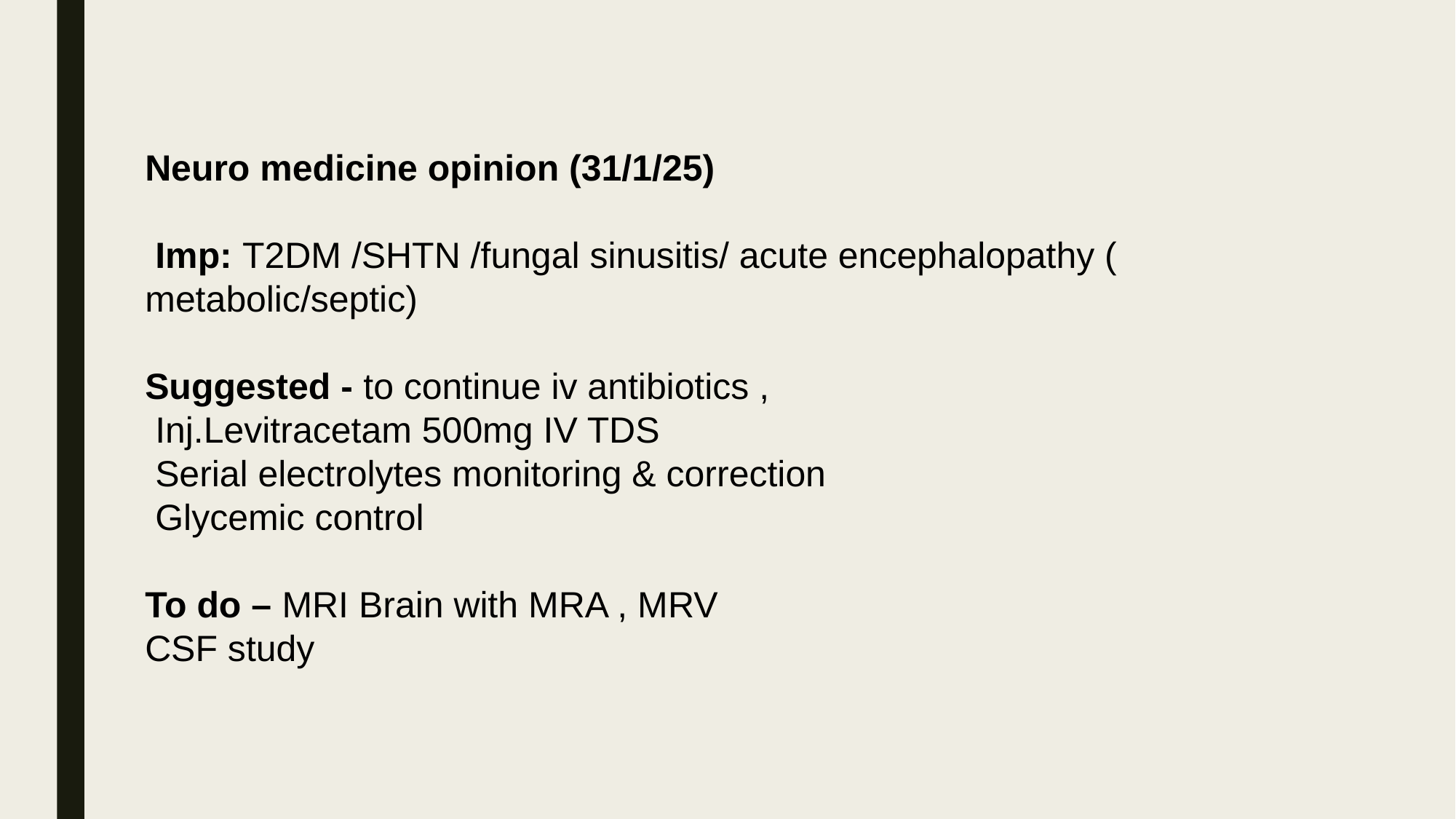

Neuro medicine opinion (31/1/25)

 Imp: T2DM /SHTN /fungal sinusitis/ acute encephalopathy ( metabolic/septic)

Suggested - to continue iv antibiotics ,
 Inj.Levitracetam 500mg IV TDS
 Serial electrolytes monitoring & correction
 Glycemic control

To do – MRI Brain with MRA , MRV
CSF study